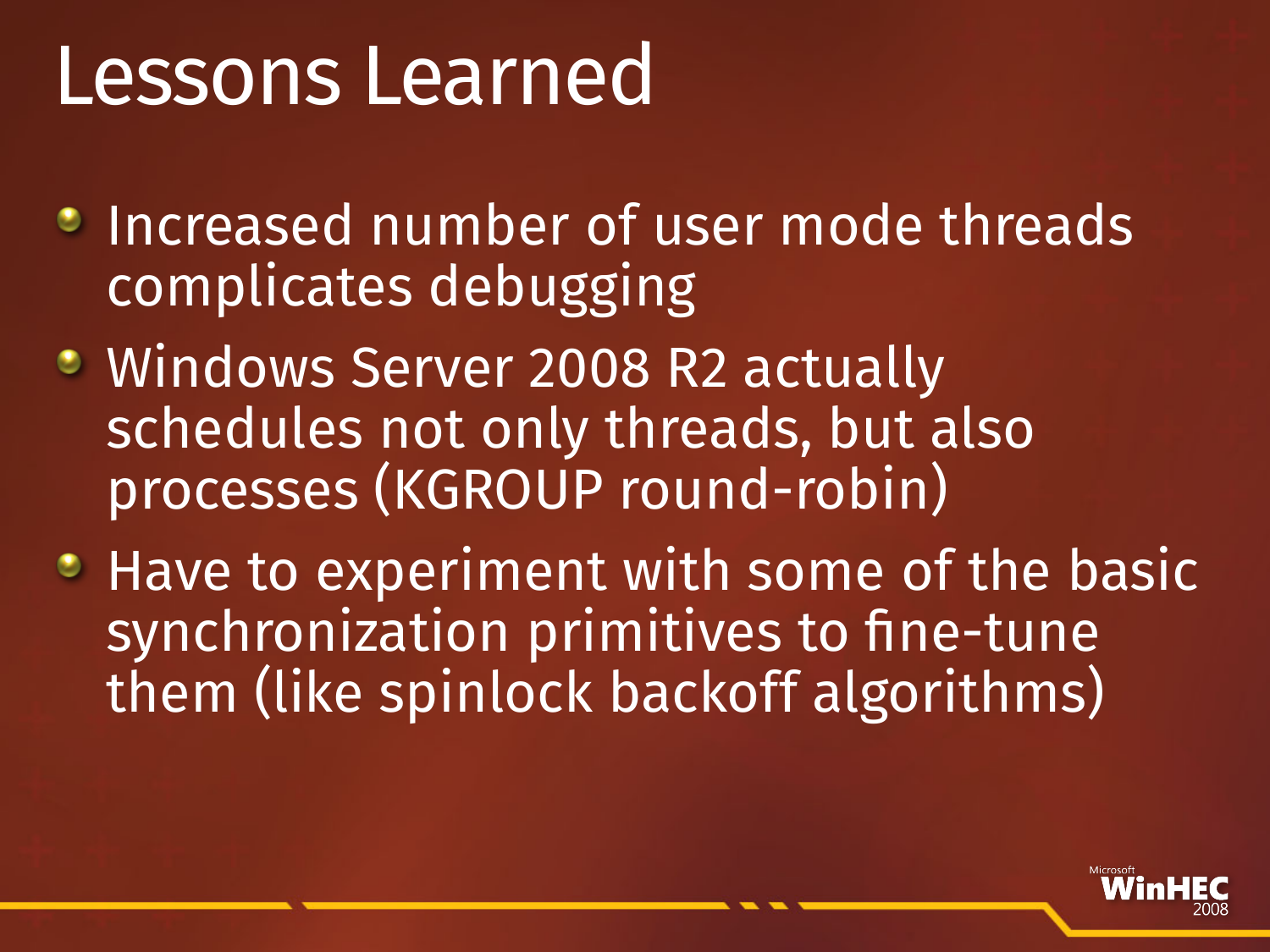

# Lessons Learned
Increased number of user mode threads complicates debugging
Windows Server 2008 R2 actually schedules not only threads, but also processes (KGROUP round-robin)
Have to experiment with some of the basic synchronization primitives to fine-tune them (like spinlock backoff algorithms)